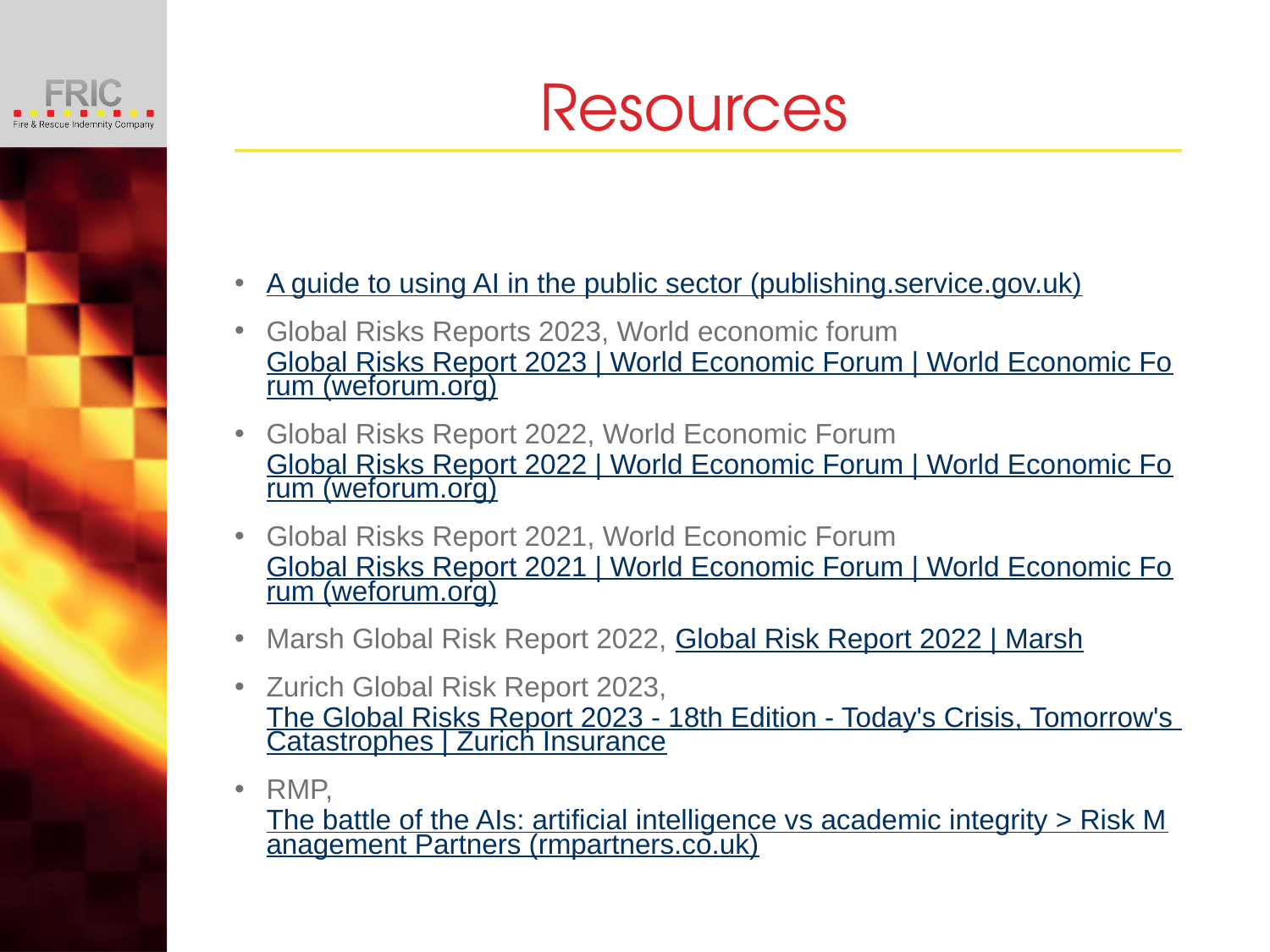

# Resources
A guide to using AI in the public sector (publishing.service.gov.uk)
Global Risks Reports 2023, World economic forum Global Risks Report 2023 | World Economic Forum | World Economic Forum (weforum.org)
Global Risks Report 2022, World Economic Forum Global Risks Report 2022 | World Economic Forum | World Economic Forum (weforum.org)
Global Risks Report 2021, World Economic Forum Global Risks Report 2021 | World Economic Forum | World Economic Forum (weforum.org)
Marsh Global Risk Report 2022, Global Risk Report 2022 | Marsh
Zurich Global Risk Report 2023, The Global Risks Report 2023 - 18th Edition - Today's Crisis, Tomorrow's Catastrophes | Zurich Insurance
RMP, The battle of the AIs: artificial intelligence vs academic integrity > Risk Management Partners (rmpartners.co.uk)